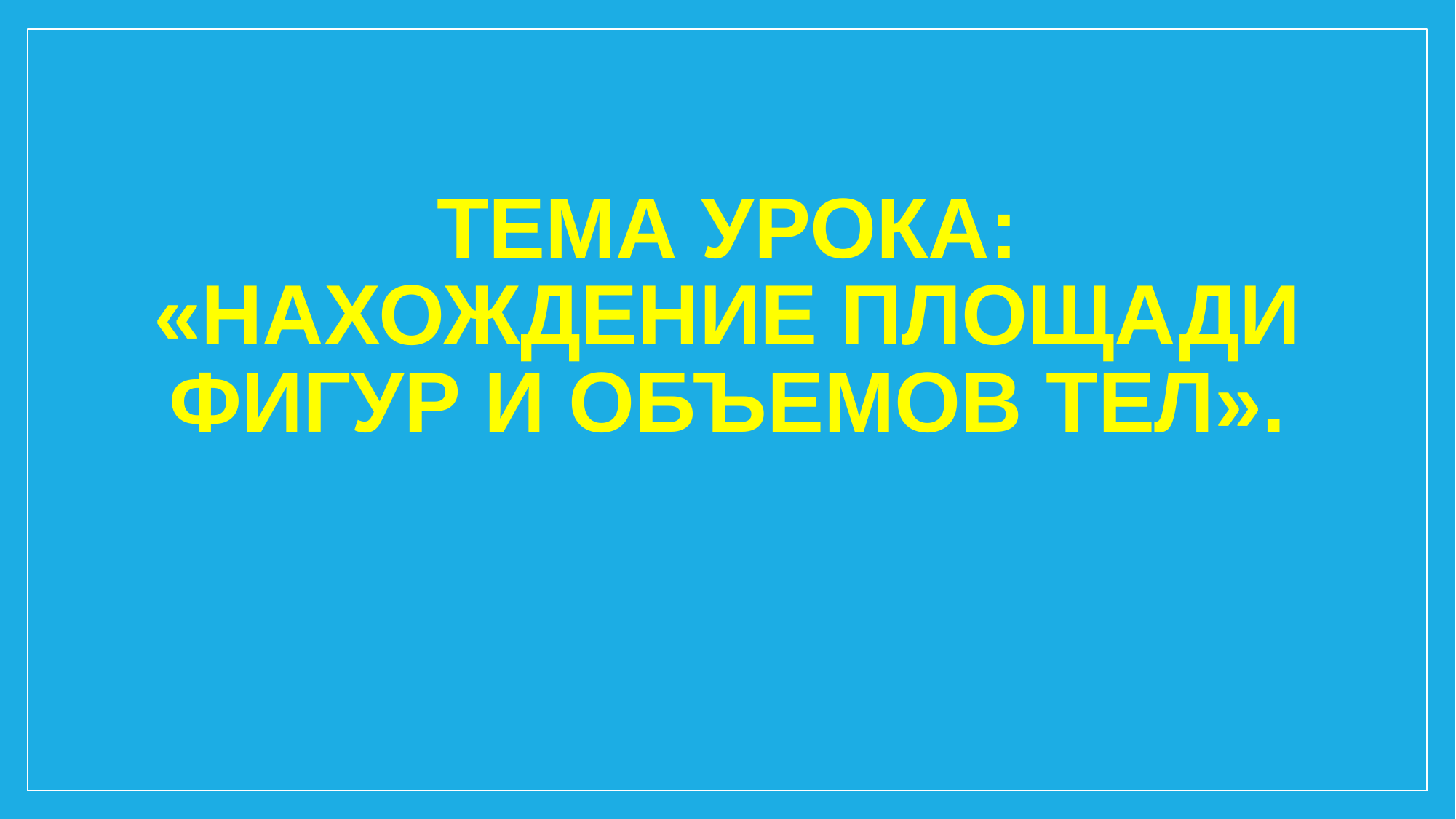

# Тема урока: «НАХОЖДЕНИЕ Площади ФИГУР и объемОВ ТЕЛ».